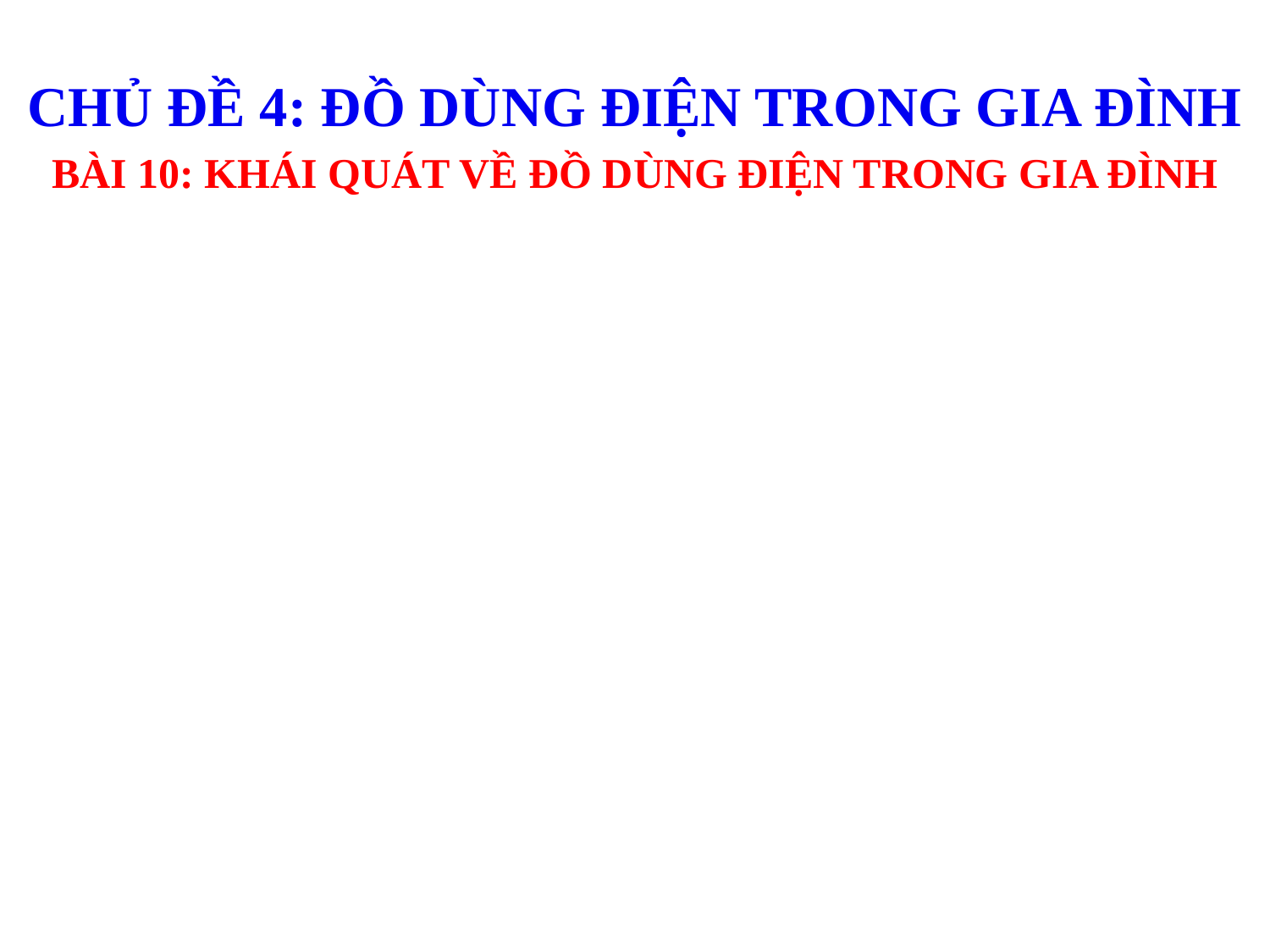

CHỦ ĐỀ 4: ĐỒ DÙNG ĐIỆN TRONG GIA ĐÌNH
BÀI 10: KHÁI QUÁT VỀ ĐỒ DÙNG ĐIỆN TRONG GIA ĐÌNH